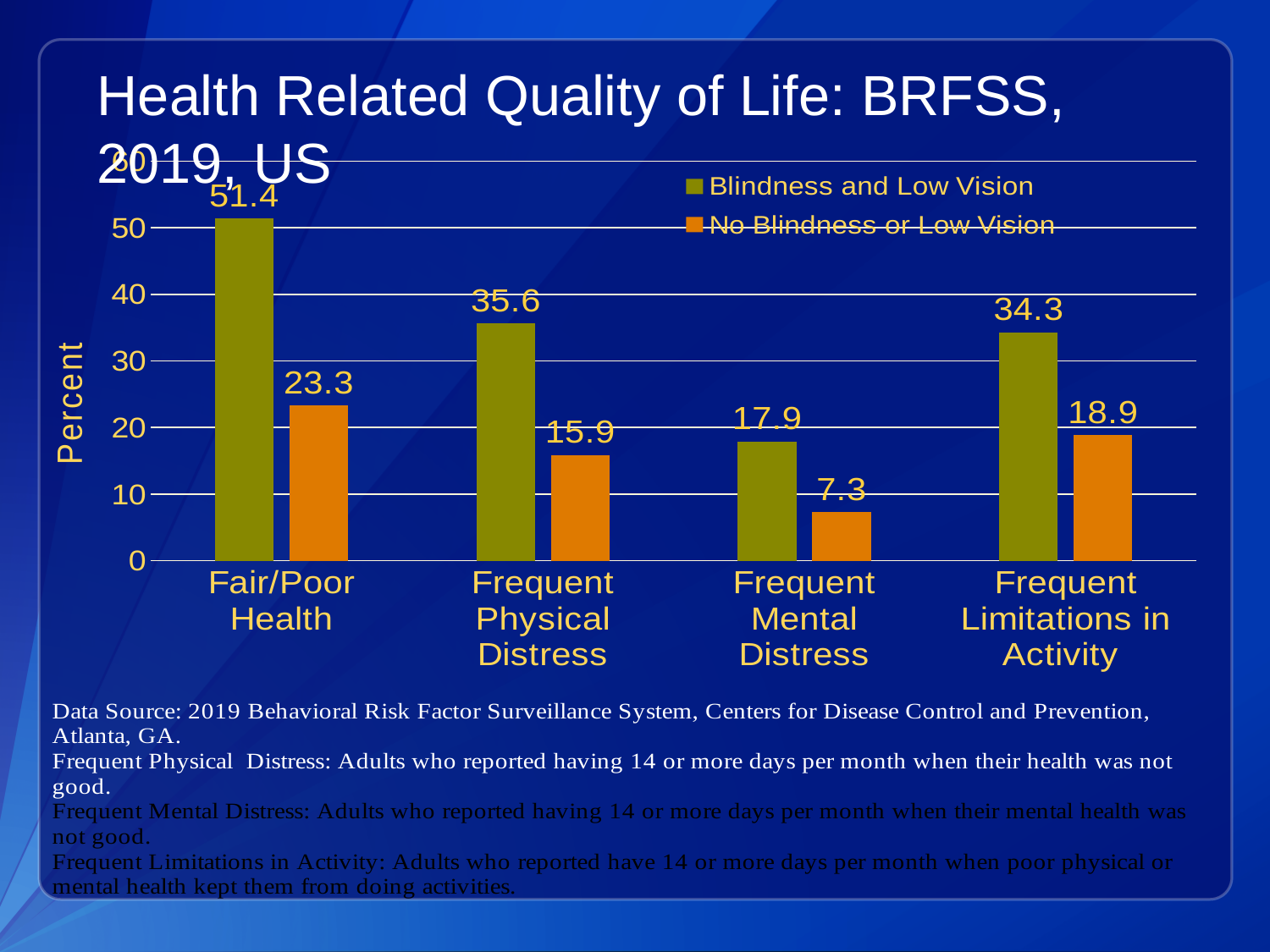

Health Related Quality of Life: BRFSS, 2019, US

### Chart

| Category | Blindness and Low Vision | No Blindness or Low Vision |
|---|---|---|
| Fair/Poor Health | 51.4 | 23.3 |
| Frequent Physical Distress | 35.6 | 15.9 |
| Frequent Mental Distress | 17.9 | 7.3 |
| Frequent Limitations in Activity  | 34.3 | 18.9 |